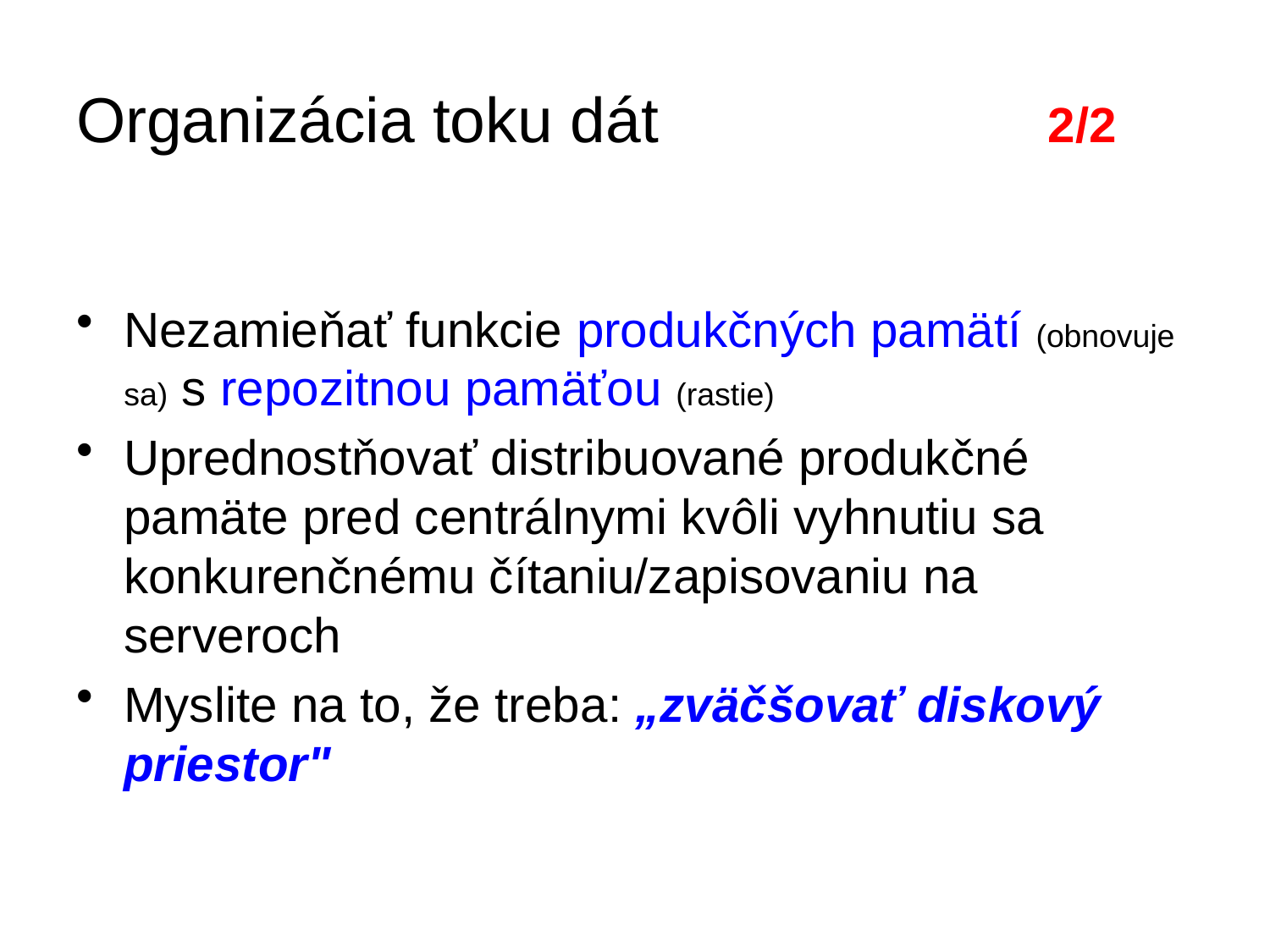

# Organizácia toku dát 	2/2

Nezamieňať funkcie produkčných pamätí (obnovuje sa) s repozitnou pamäťou (rastie)
Uprednostňovať distribuované produkčné pamäte pred centrálnymi kvôli vyhnutiu sa konkurenčnému čítaniu/zapisovaniu na serveroch
Myslite na to, že treba: „zväčšovať diskový priestor"